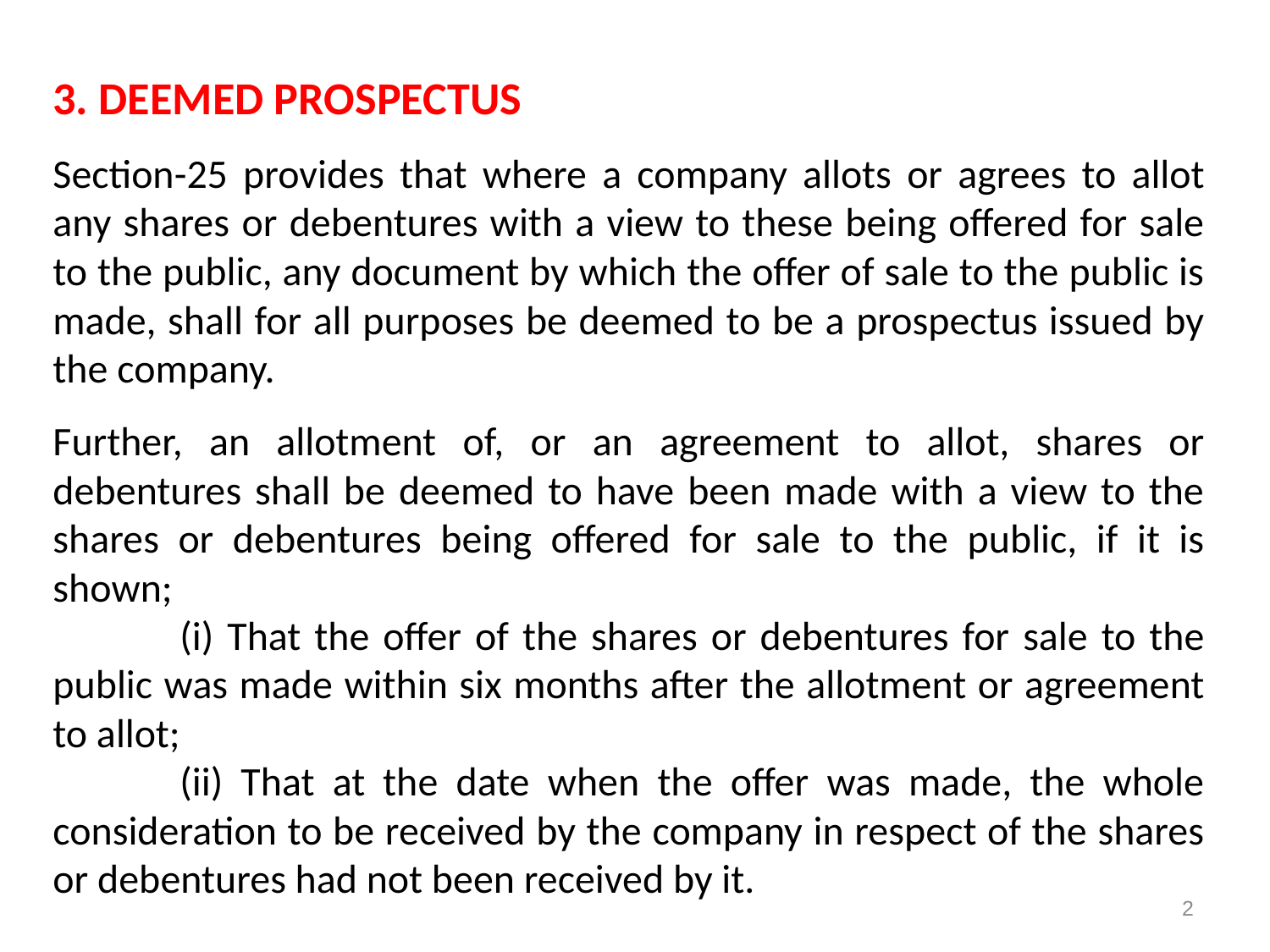

3. DEEMED PROSPECTUS

Section-25 provides that where a company allots or agrees to allot any shares or debentures with a view to these being offered for sale to the public, any document by which the offer of sale to the public is made, shall for all purposes be deemed to be a prospectus issued by the company.

Further, an allotment of, or an agreement to allot, shares or debentures shall be deemed to have been made with a view to the shares or debentures being offered for sale to the public, if it is shown;
	(i) That the offer of the shares or debentures for sale to the public was made within six months after the allotment or agreement to allot;
	(ii) That at the date when the offer was made, the whole consideration to be received by the company in respect of the shares or debentures had not been received by it.
2